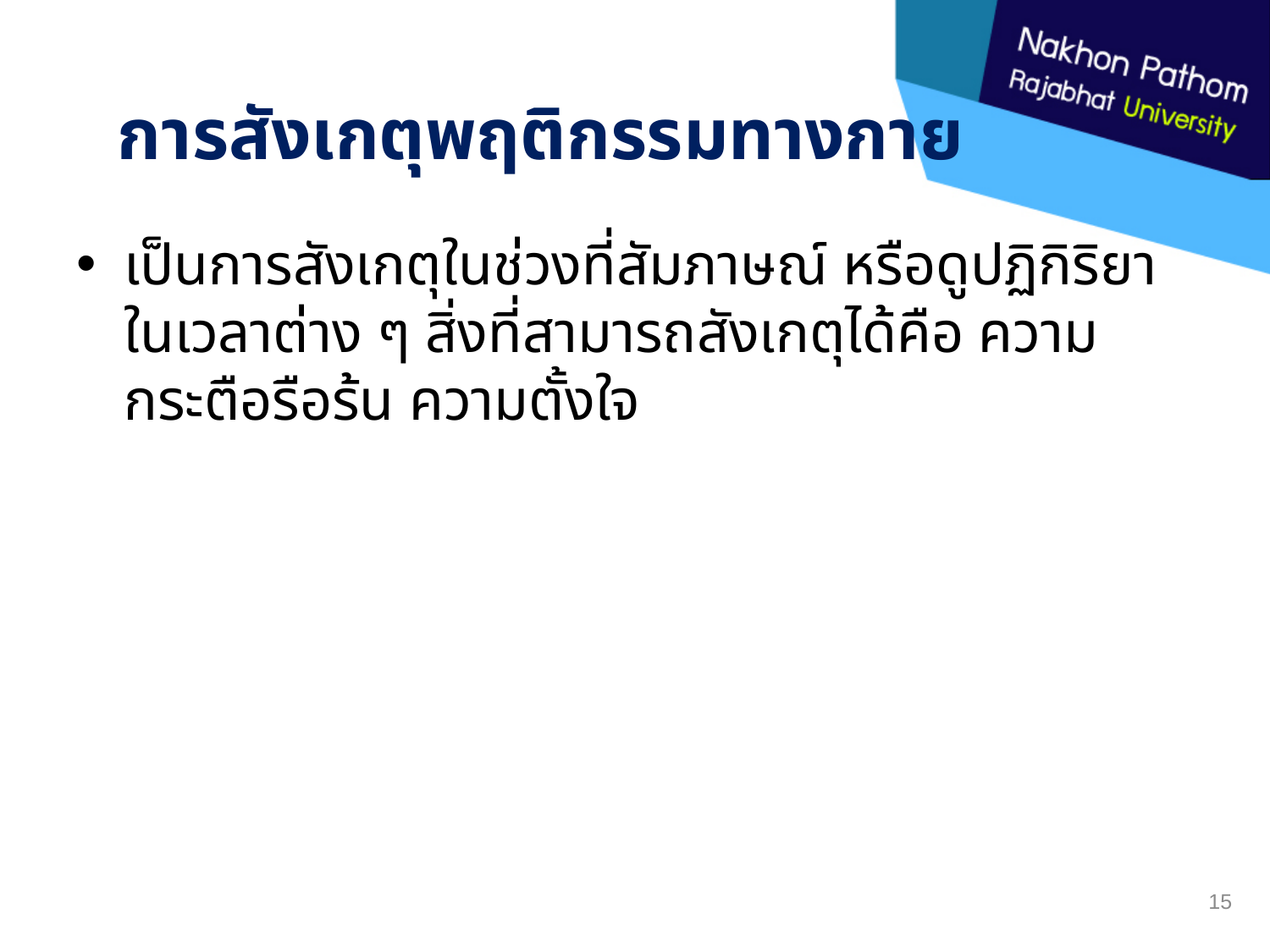

# การสังเกตุพฤติกรรมทางกาย
เป็นการสังเกตุในช่วงที่สัมภาษณ์ หรือดูปฏิกิริยาในเวลาต่าง ๆ สิ่งที่สามารถสังเกตุได้คือ ความกระตือรือร้น ความตั้งใจ
15